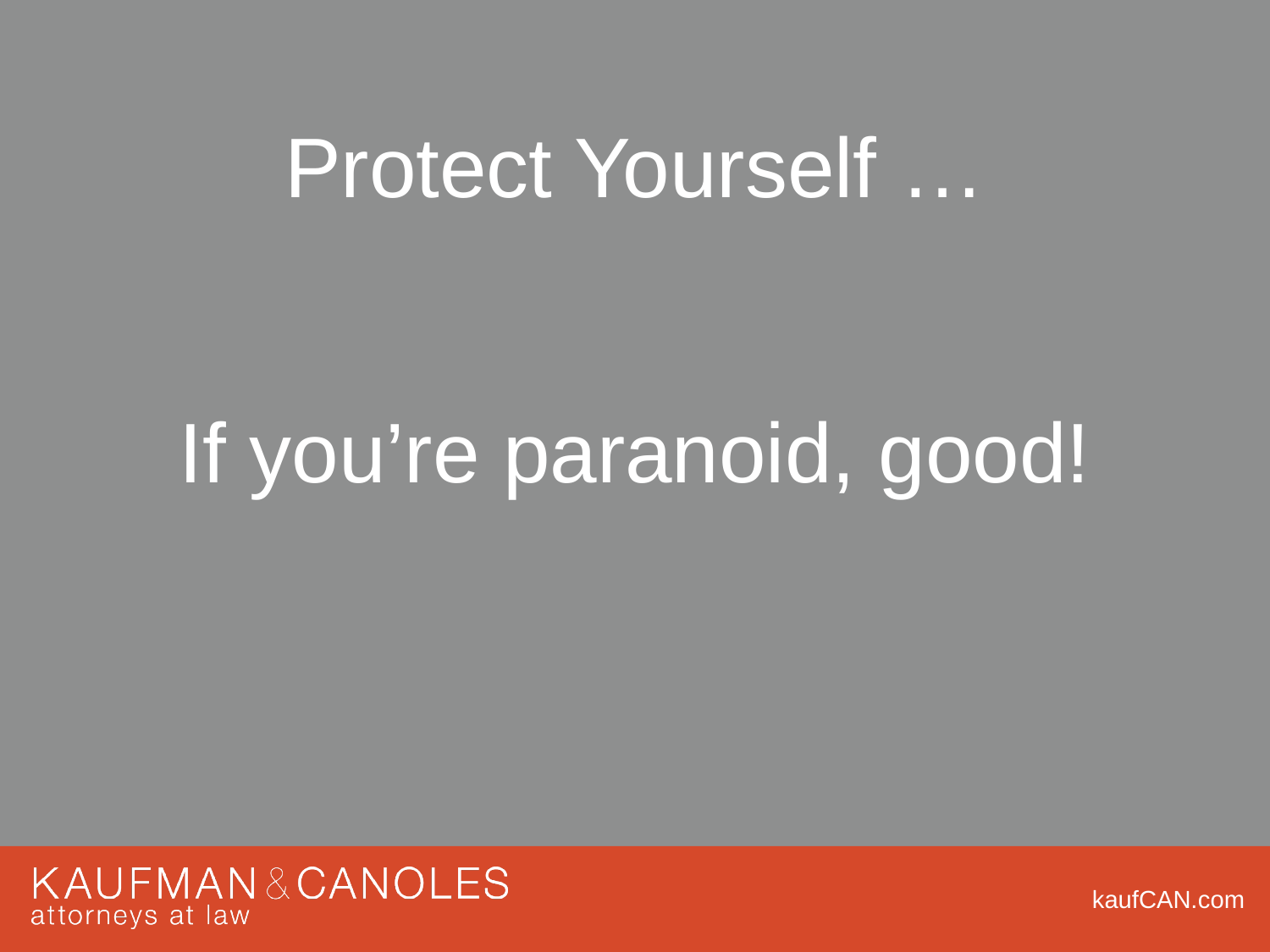

# Protect Yourself …
If you’re paranoid, good!